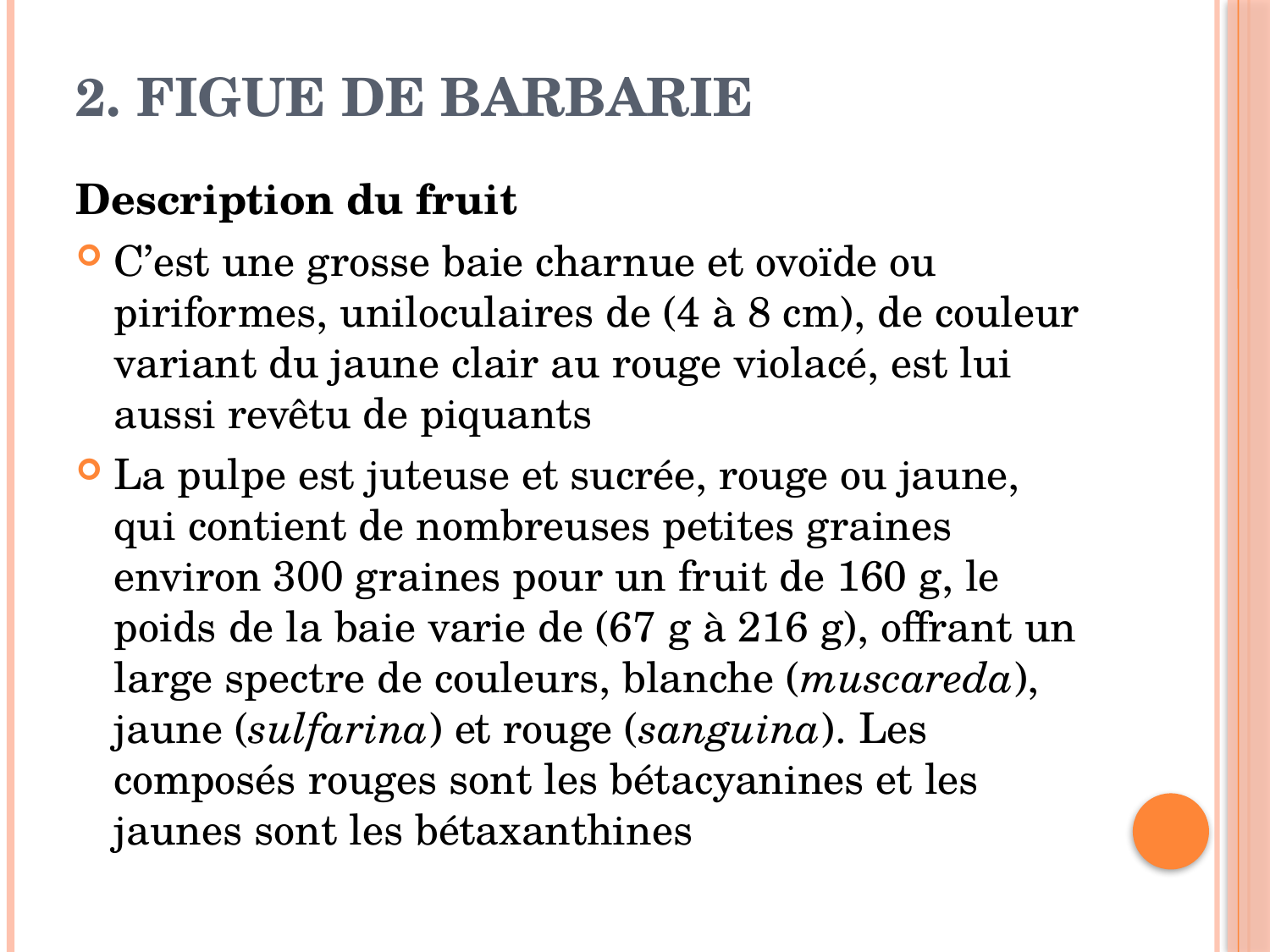

# 2. Figue de barbarie
Description du fruit
C’est une grosse baie charnue et ovoïde ou piriformes, uniloculaires de (4 à 8 cm), de couleur variant du jaune clair au rouge violacé, est lui aussi revêtu de piquants
La pulpe est juteuse et sucrée, rouge ou jaune, qui contient de nombreuses petites graines environ 300 graines pour un fruit de 160 g, le poids de la baie varie de (67 g à 216 g), offrant un large spectre de couleurs, blanche (muscareda), jaune (sulfarina) et rouge (sanguina). Les composés rouges sont les bétacyanines et les jaunes sont les bétaxanthines